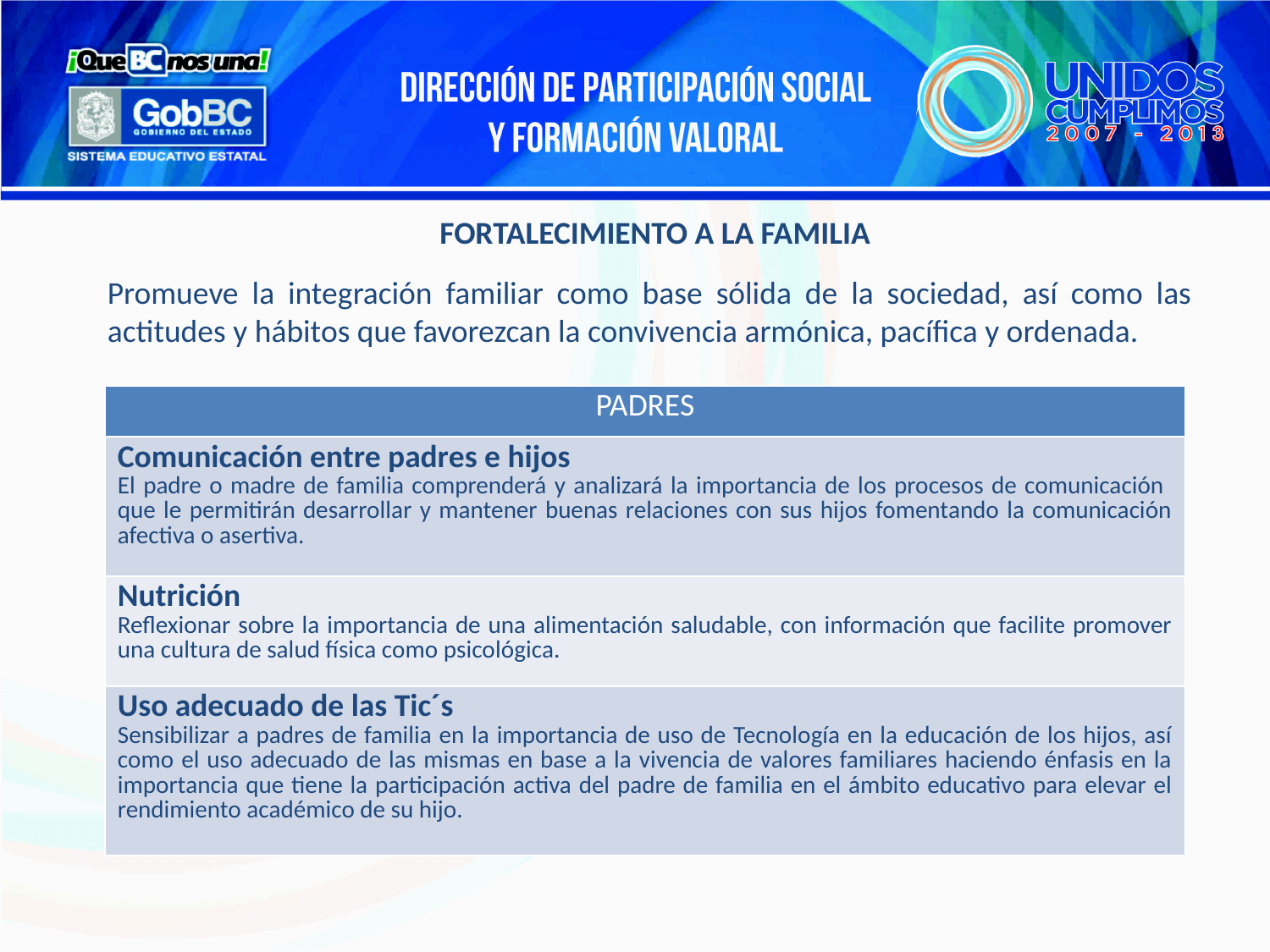

FORTALECIMIENTO A LA FAMILIA
Promueve la integración familiar como base sólida de la sociedad, así como las actitudes y hábitos que favorezcan la convivencia armónica, pacífica y ordenada.
| PADRES |
| --- |
| Comunicación entre padres e hijos El padre o madre de familia comprenderá y analizará la importancia de los procesos de comunicación que le permitirán desarrollar y mantener buenas relaciones con sus hijos fomentando la comunicación afectiva o asertiva. |
| Nutrición Reflexionar sobre la importancia de una alimentación saludable, con información que facilite promover una cultura de salud física como psicológica. |
| Uso adecuado de las Tic´s Sensibilizar a padres de familia en la importancia de uso de Tecnología en la educación de los hijos, así como el uso adecuado de las mismas en base a la vivencia de valores familiares haciendo énfasis en la importancia que tiene la participación activa del padre de familia en el ámbito educativo para elevar el rendimiento académico de su hijo. |